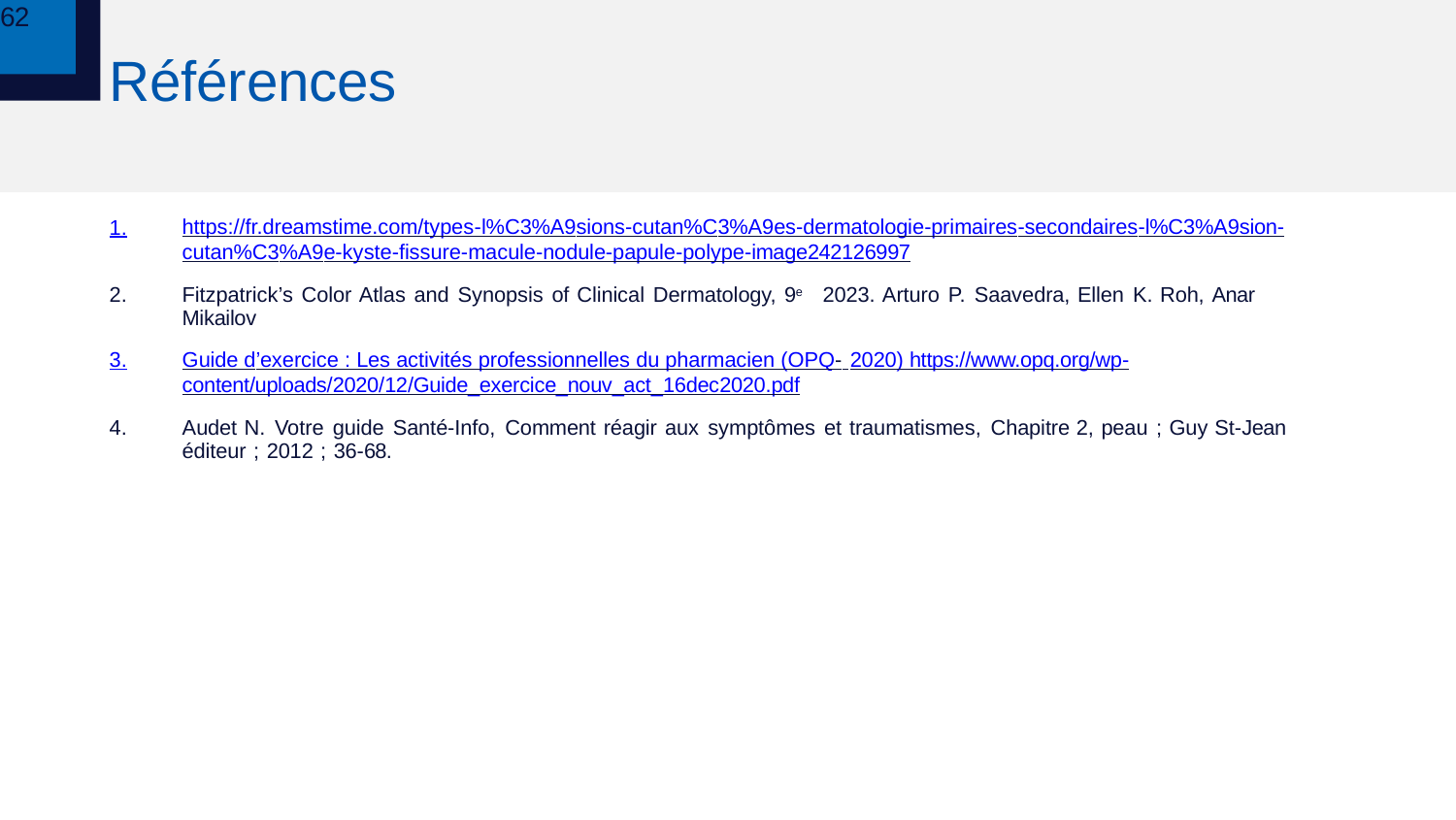

62
# Références
1.
https://fr.dreamstime.com/types-l%C3%A9sions-cutan%C3%A9es-dermatologie-primaires-secondaires-l%C3%A9sion-
cutan%C3%A9e-kyste-fissure-macule-nodule-papule-polype-image242126997
Fitzpatrick’s Color Atlas and Synopsis of Clinical Dermatology, 9e  2023. Arturo P. Saavedra, Ellen K. Roh, Anar Mikailov
Guide d’exercice : Les activités professionnelles du pharmacien (OPQ- 2020) https://www.opq.org/wp-
content/uploads/2020/12/Guide_exercice_nouv_act_16dec2020.pdf
Audet N. Votre guide Santé-Info, Comment réagir aux symptômes et traumatismes, Chapitre 2, peau ; Guy St-Jean éditeur ; 2012 ; 36-68.
2.
3.
4.